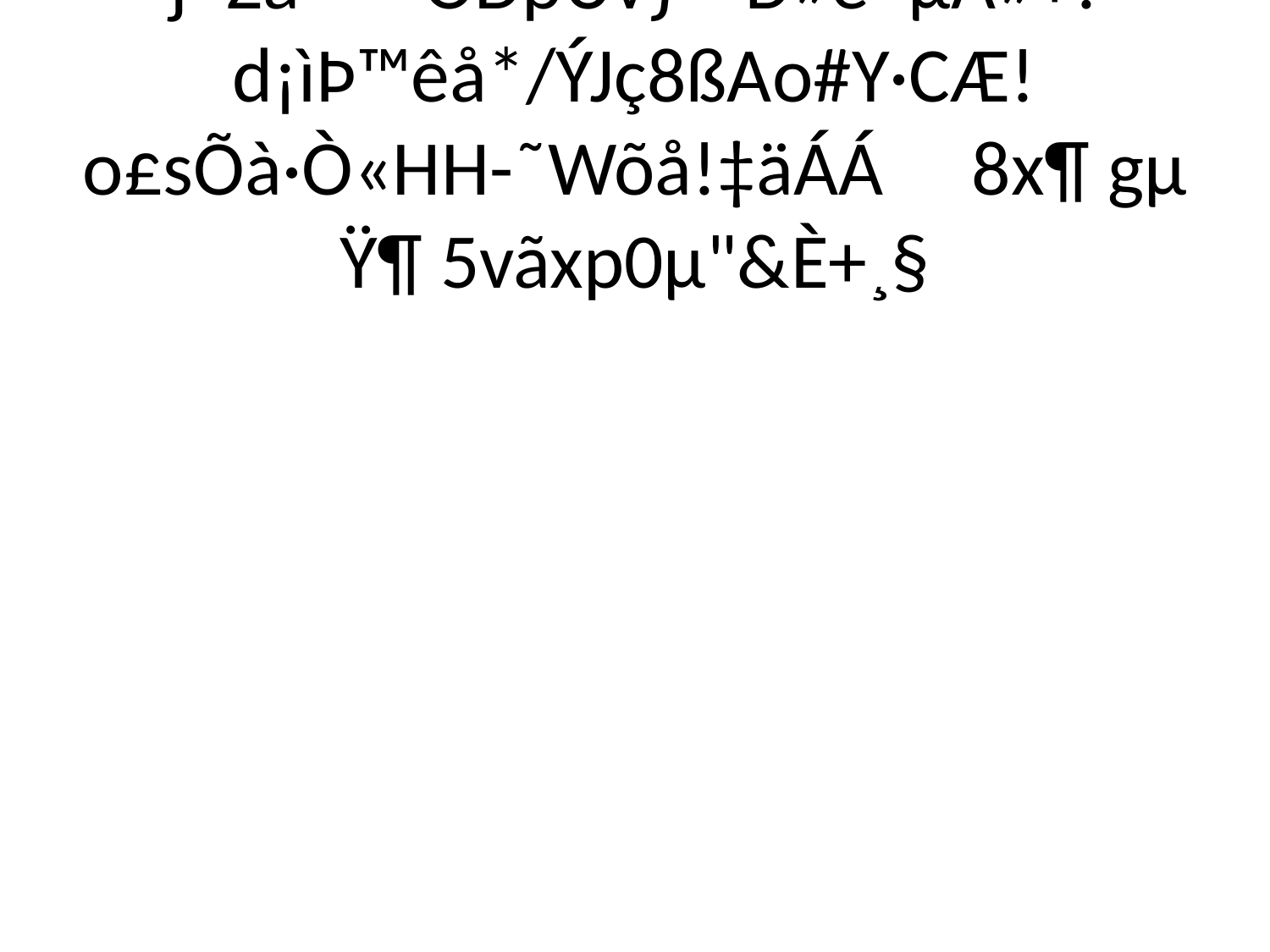

# j>Žã	ÕDpÜvƒ^ Ð»é<µA»+!d¡ìÞ™êå*/ÝJç8ßAo#Y·CÆ!o£sÕà·Ò«HH-˜Wõå!‡äÁÁ	8x¶ gµ Ÿ¶ 5vãxp0µ"&­È+­¸§